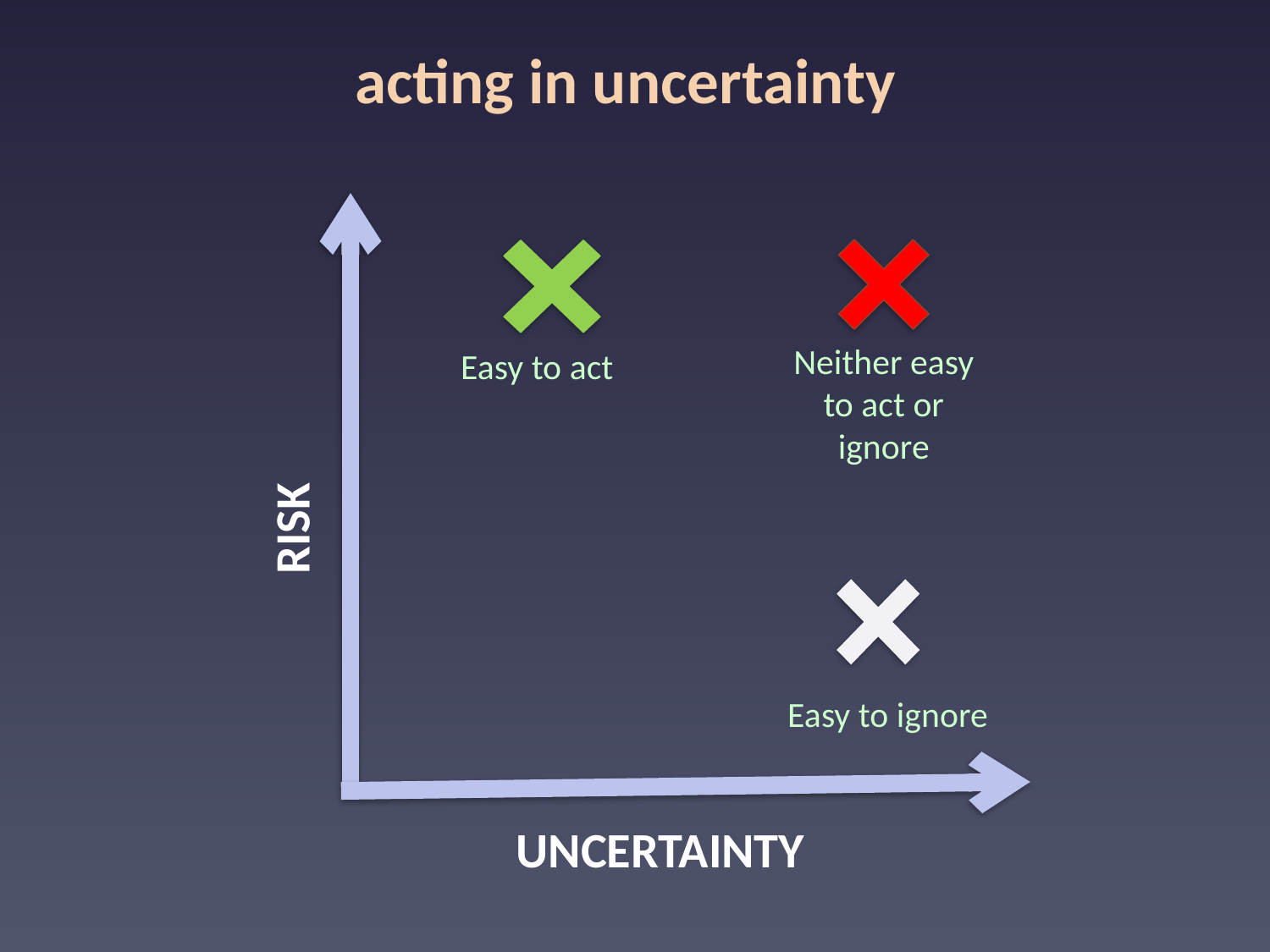

# acting in uncertainty

Easy to act

Neither easy to act or ignore
RISK

Easy to ignore
UNCERTAINTY